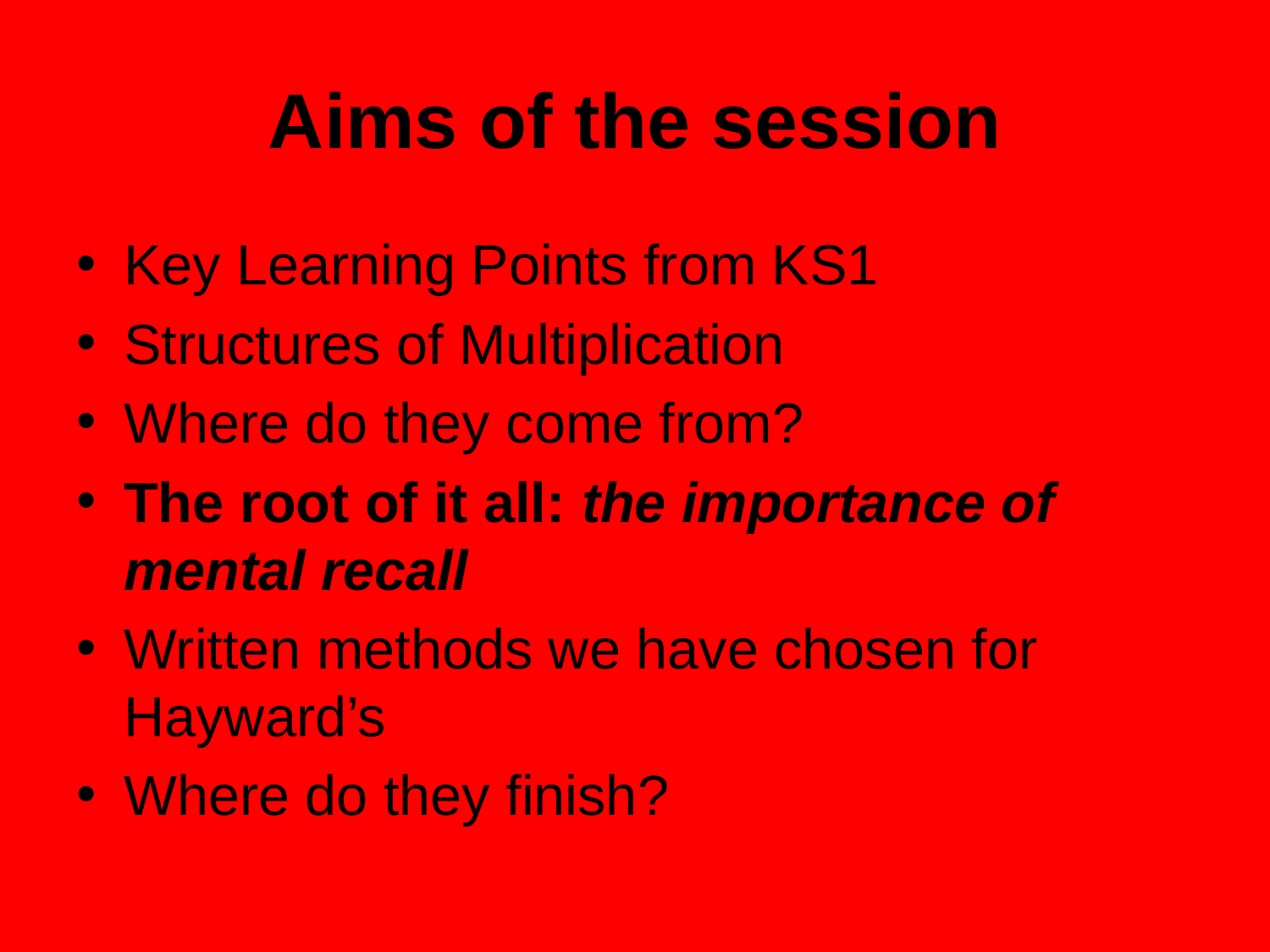

# Aims of the session
Key Learning Points from KS1
Structures of Multiplication
Where do they come from?
The root of it all: the importance of mental recall
Written methods we have chosen for Hayward’s
Where do they finish?